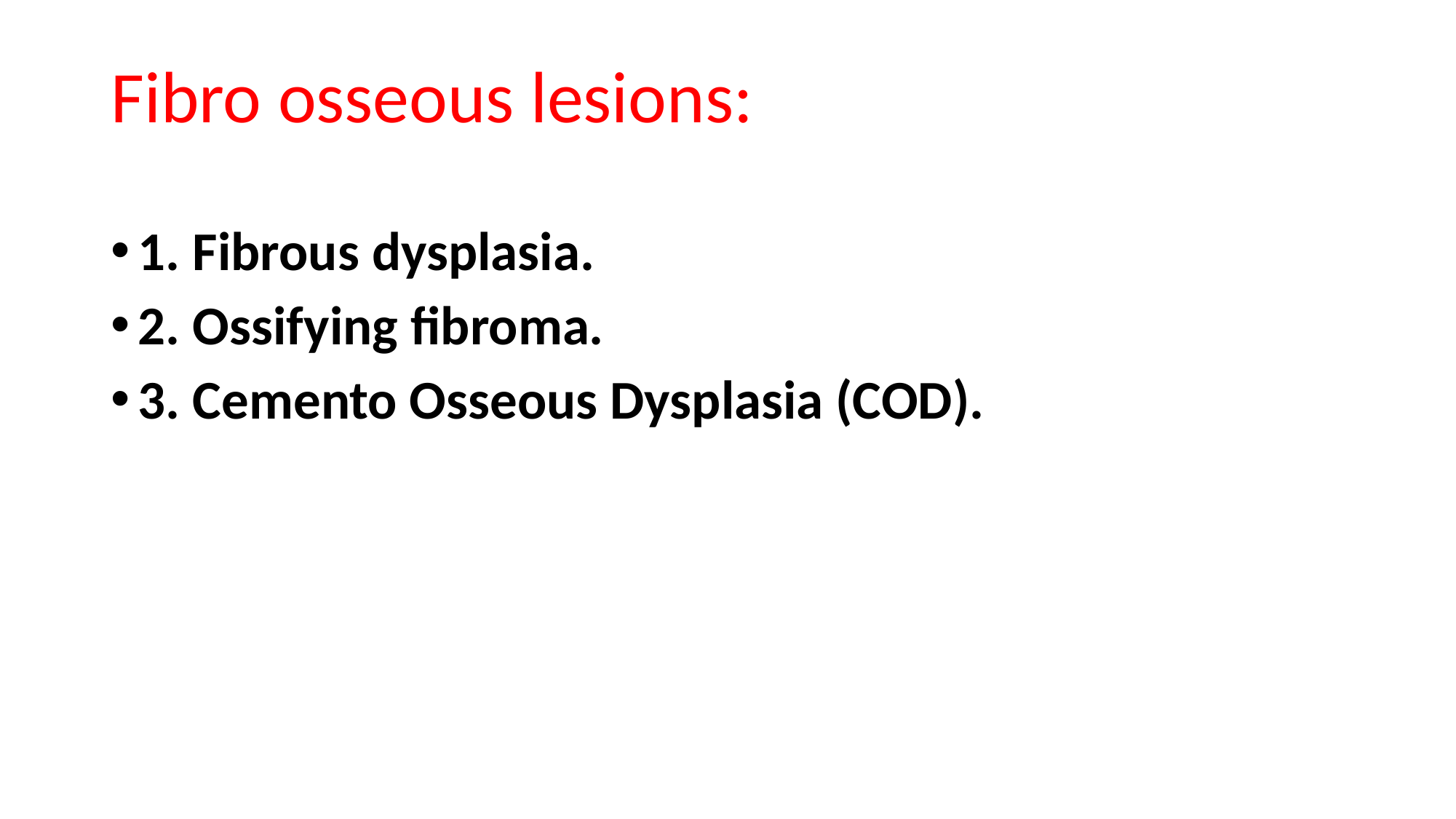

# Fibro osseous lesions:
1. Fibrous dysplasia.
2. Ossifying fibroma.
3. Cemento Osseous Dysplasia (COD).